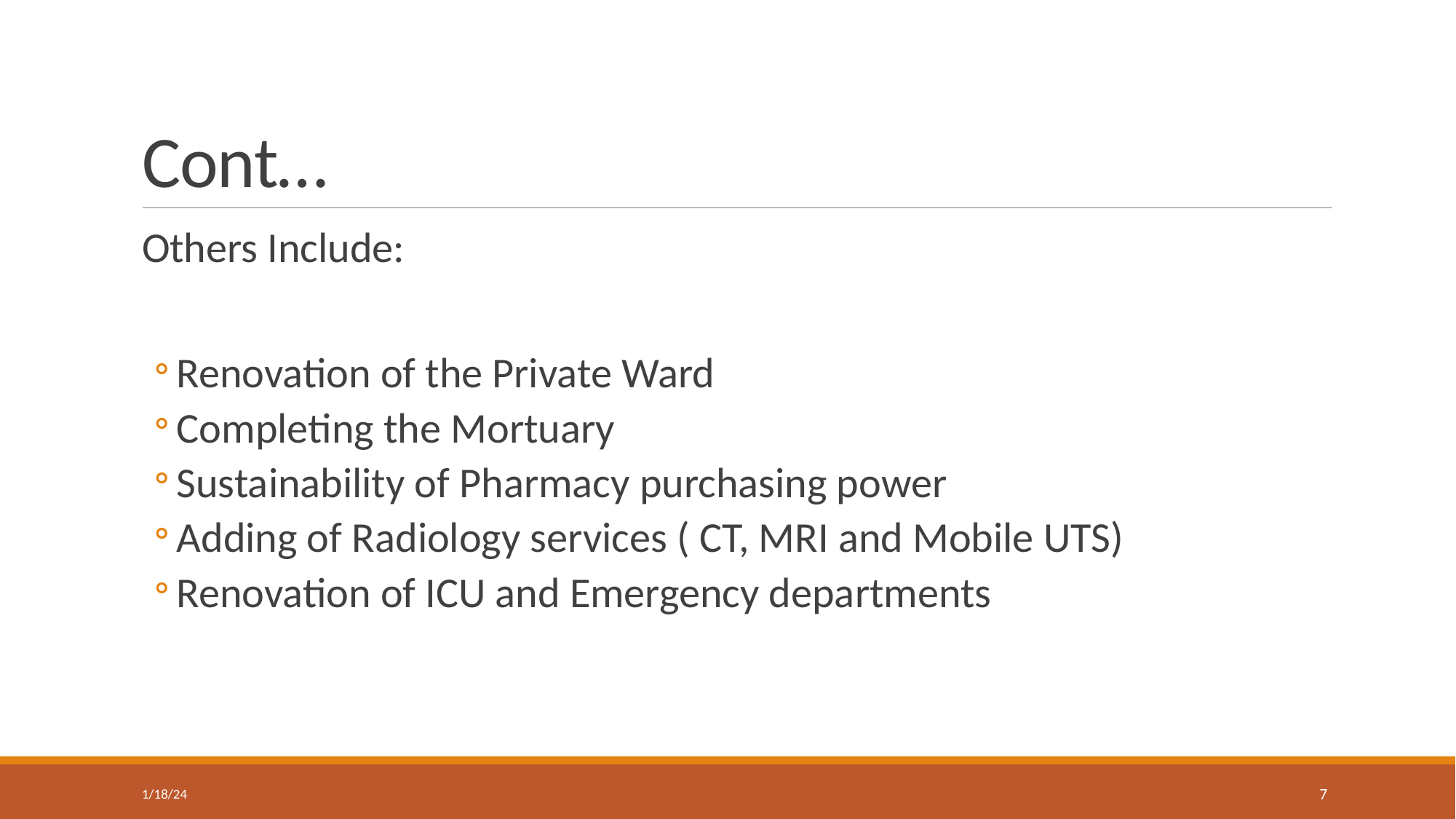

# Cont…
Others Include:

Renovation of the Private Ward
Completing the Mortuary
Sustainability of Pharmacy purchasing power
Adding of Radiology services ( CT, MRI and Mobile UTS)
Renovation of ICU and Emergency departments

1/18/24
7